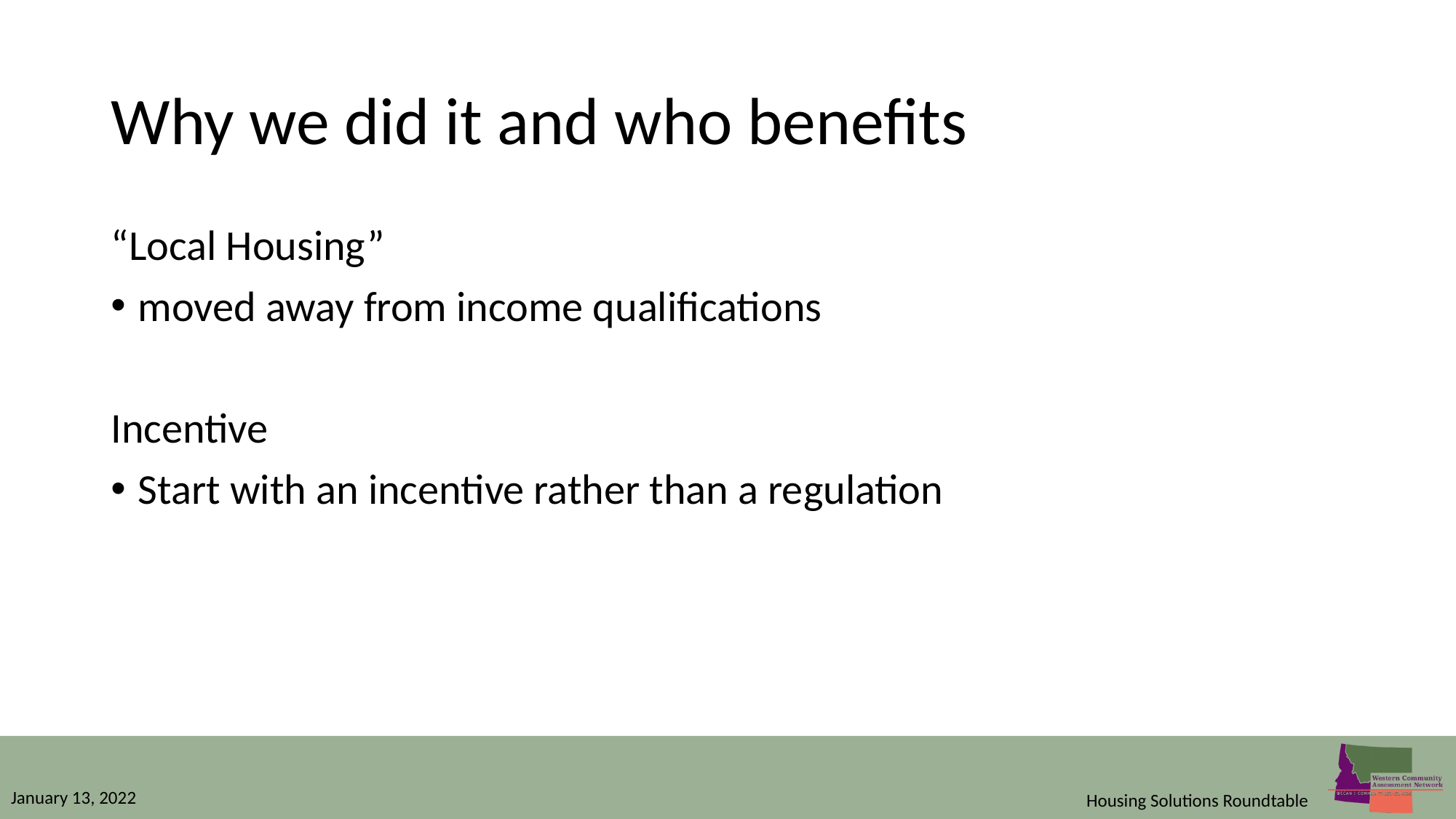

# Why we did it and who benefits
“Local Housing”
moved away from income qualifications

Incentive
Start with an incentive rather than a regulation

January 13, 2022
Housing Solutions Roundtable